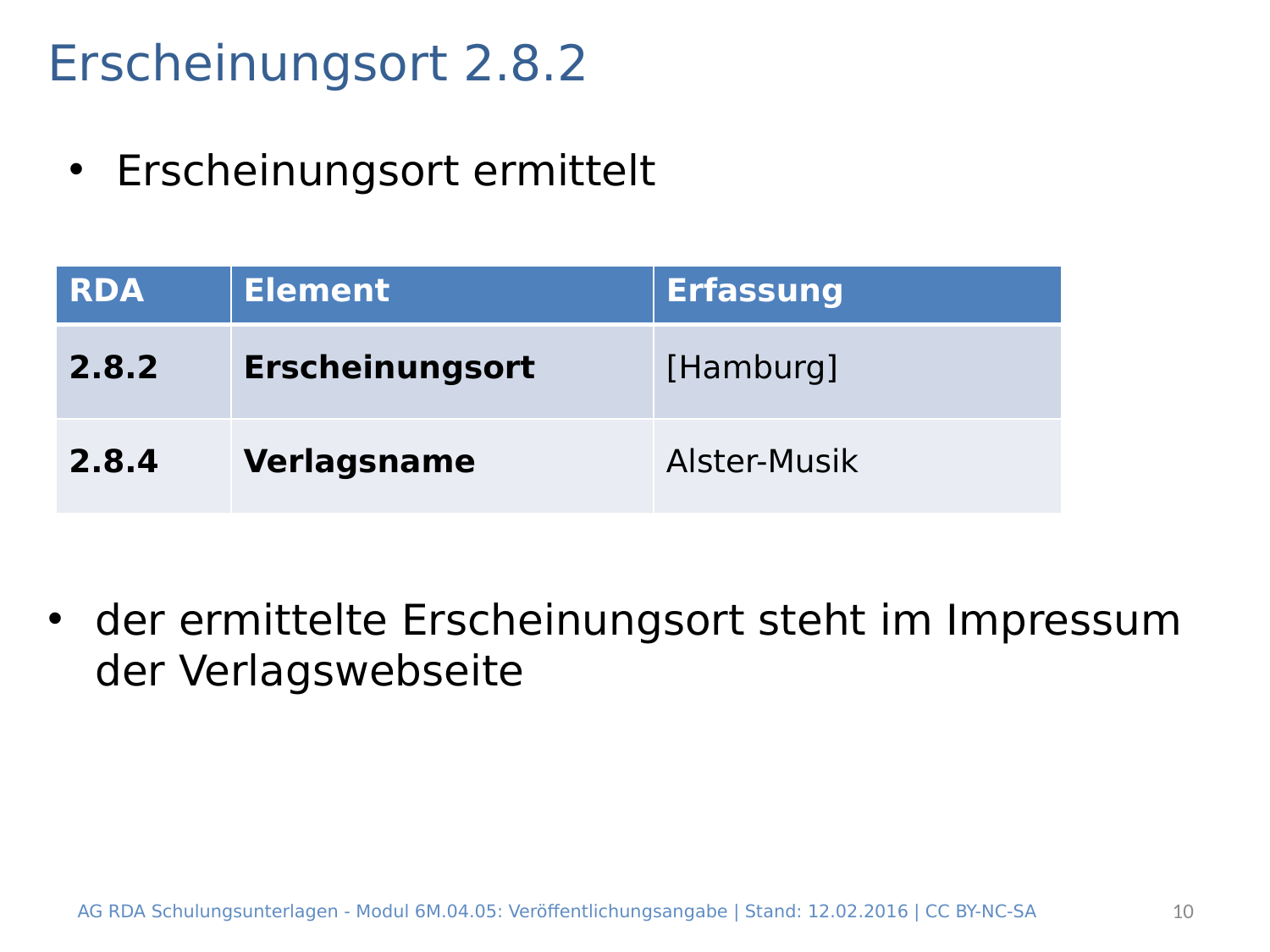

# Erscheinungsort 2.8.2
Erscheinungsort ermittelt

| RDA | Element | Erfassung |
| --- | --- | --- |
| 2.8.2 | Erscheinungsort | [Hamburg] |
| 2.8.4 | Verlagsname | Alster-Musik |
der ermittelte Erscheinungsort steht im Impressum der Verlagswebseite

AG RDA Schulungsunterlagen - Modul 6M.04.05: Veröffentlichungsangabe | Stand: 12.02.2016 | CC BY-NC-SA
10